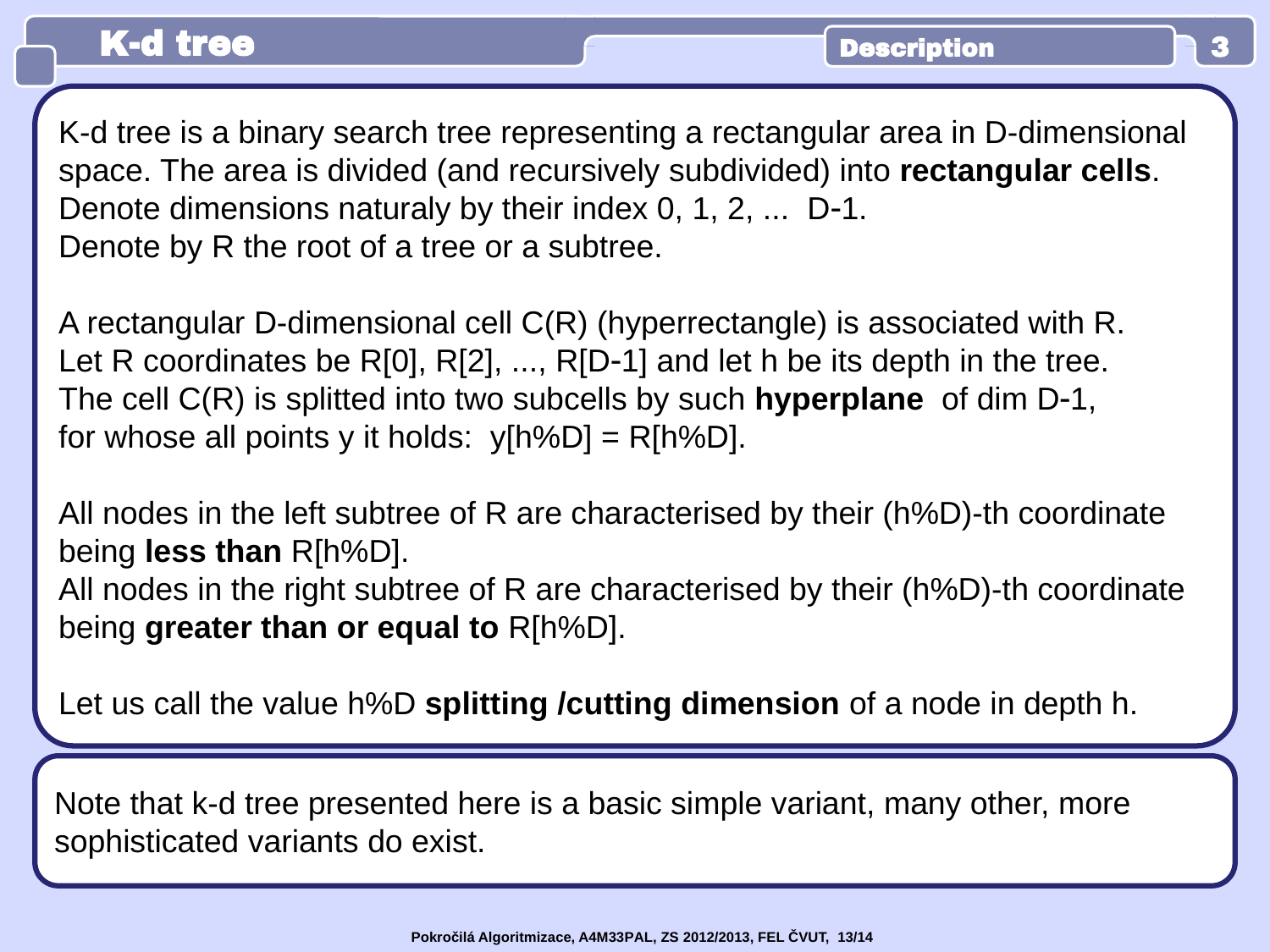

K-d tree

Description
3

K-d tree is a binary search tree representing a rectangular area in D-dimensional space. The area is divided (and recursively subdivided) into rectangular cells.
Denote dimensions naturaly by their index 0, 1, 2, ...  D−1.
Denote by R the root of a tree or a subtree.

A rectangular D-dimensional cell C(R) (hyperrectangle) is associated with R.
Let R coordinates be R[0], R[2], ..., R[D−1] and let h be its depth in the tree.
The cell C(R) is splitted into two subcells by such hyperplane  of dim D−1,
for whose all points y it holds:  y[h%D] = R[h%D].

All nodes in the left subtree of R are characterised by their (h%D)-th coordinate being less than R[h%D].
All nodes in the right subtree of R are characterised by their (h%D)-th coordinate being greater than or equal to R[h%D].

Let us call the value h%D splitting /cutting dimension of a node in depth h.
Note that k-d tree presented here is a basic simple variant, many other, more sophisticated variants do exist.
Pokročilá Algoritmizace, A4M33PAL, ZS 2012/2013, FEL ČVUT,  13/14